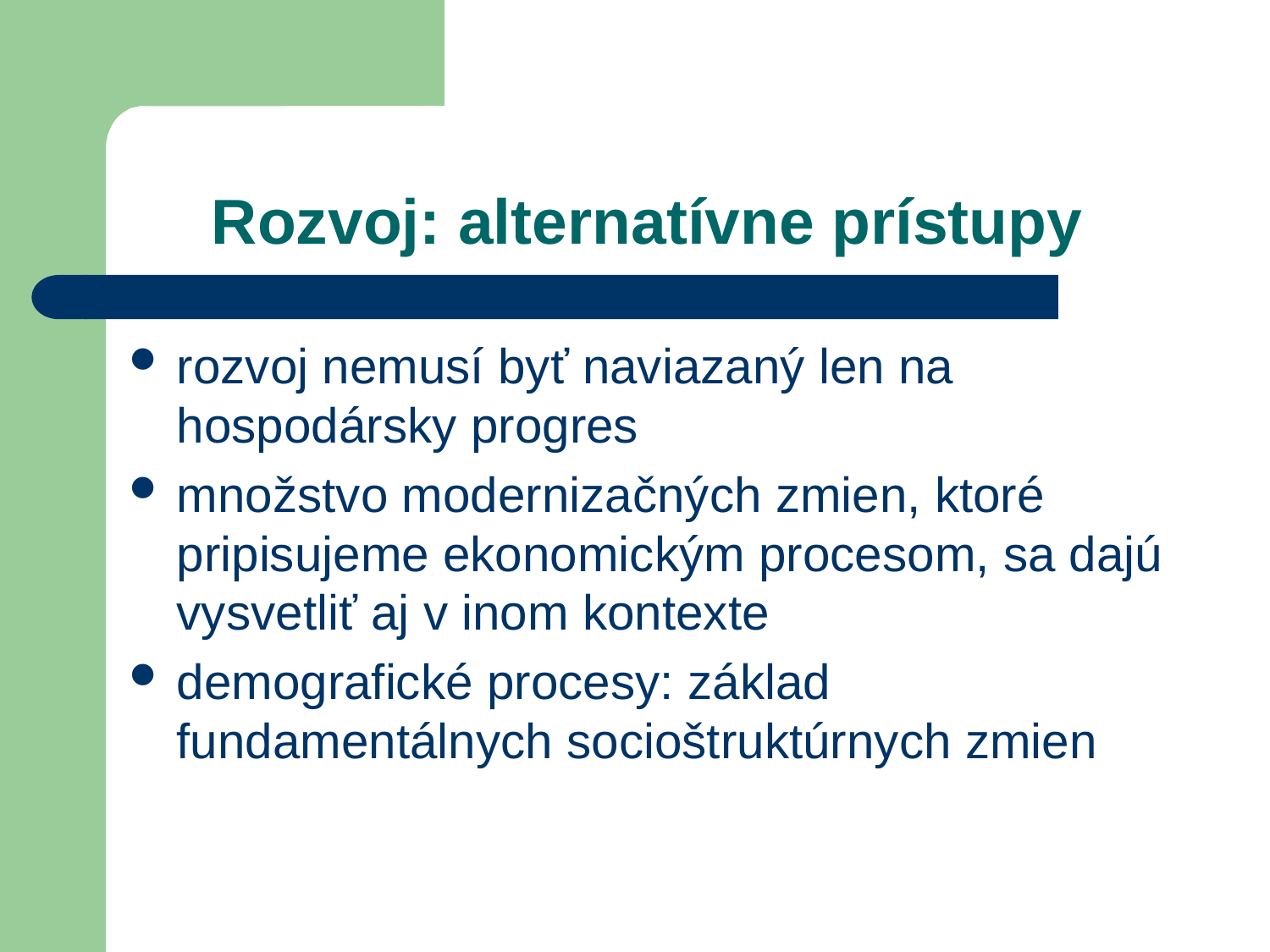

# Rozvoj: alternatívne prístupy
rozvoj nemusí byť naviazaný len na hospodársky progres
množstvo modernizačných zmien, ktoré pripisujeme ekonomickým procesom, sa dajú vysvetliť aj v inom kontexte
demografické procesy: základ fundamentálnych socioštruktúrnych zmien